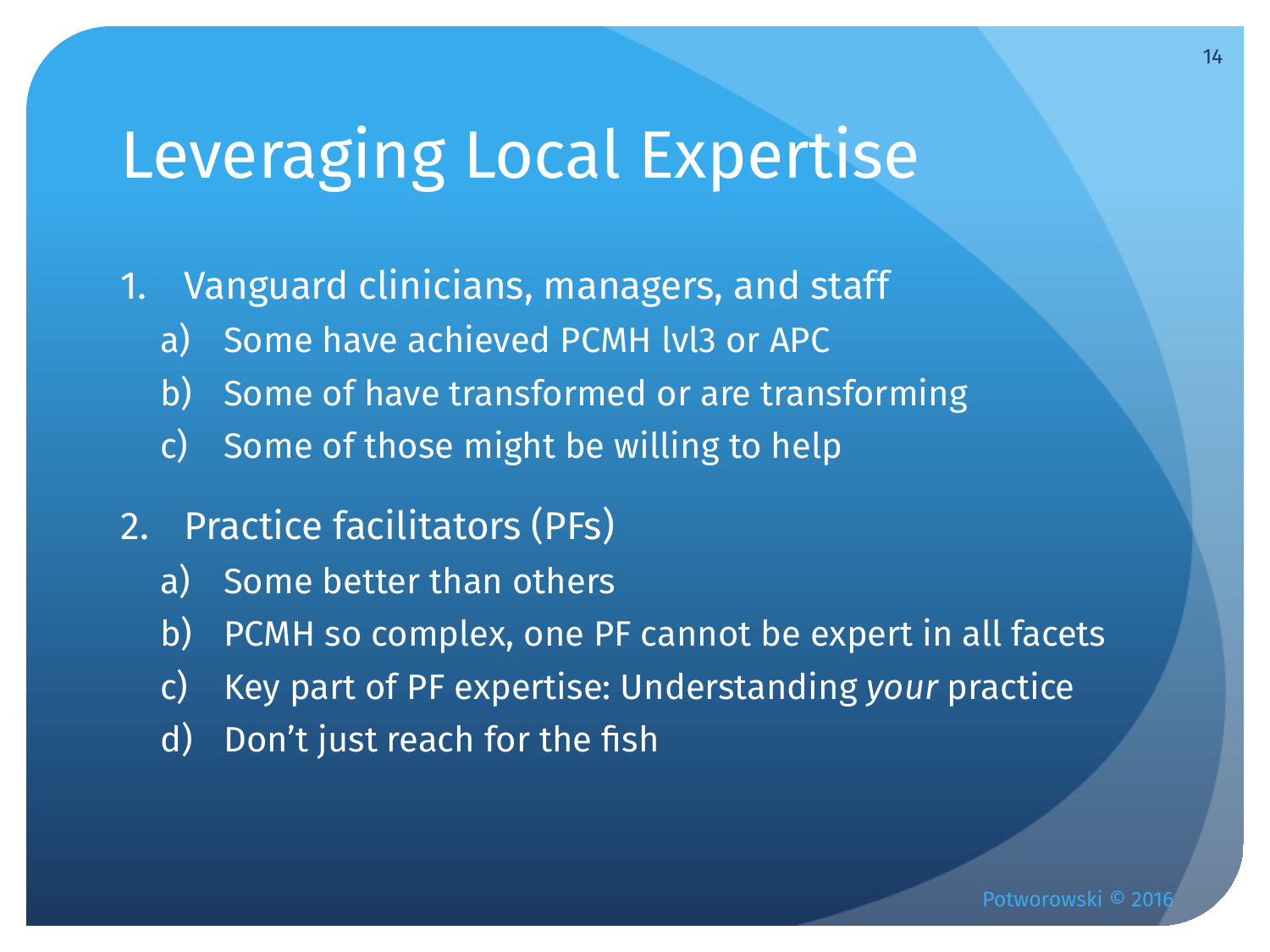

14
# Leveraging Local Expertise
Vanguard clinicians, managers, and staff
Some have achieved PCMH lvl3 or APC
Some of have transformed or are transforming
Some of those might be willing to help
Practice facilitators (PFs)
Some better than others
PCMH so complex, one PF cannot be expert in all facets
Key part of PF expertise: Understanding your practice
Don’t just reach for the fish

Potworowski © 2016